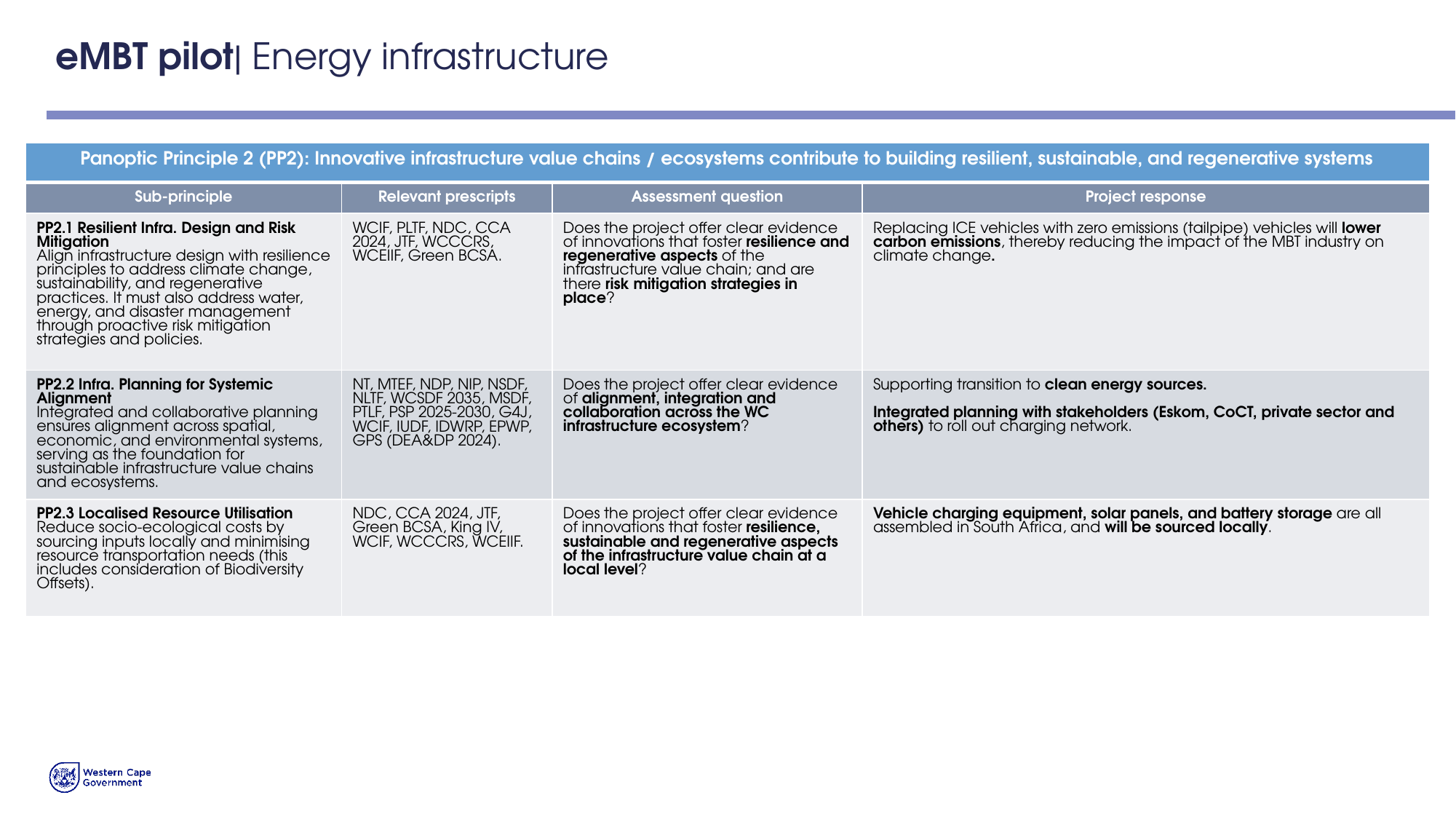

# eMBT pilot| Energy infrastructure
| Panoptic Principle 2 (PP2): Innovative infrastructure value chains / ecosystems contribute to building resilient, sustainable, and regenerative systems |  |  |  |
| --- | --- | --- | --- |
| Sub-principle | Relevant prescripts | Assessment question | Project response |
| PP2.1 Resilient Infra. Design and Risk Mitigation Align infrastructure design with resilience principles to address climate change, sustainability, and regenerative practices. It must also address water, energy, and disaster management through proactive risk mitigation strategies and policies. | WCIF, PLTF, NDC, CCA 2024, JTF, WCCCRS, WCEIIF, Green BCSA. | Does the project offer clear evidence of innovations that foster resilience and regenerative aspects of the infrastructure value chain; and are there risk mitigation strategies in place? | Replacing ICE vehicles with zero emissions (tailpipe) vehicles will lower carbon emissions, thereby reducing the impact of the MBT industry on climate change. |
| PP2.2 Infra. Planning for Systemic Alignment Integrated and collaborative planning ensures alignment across spatial, economic, and environmental systems, serving as the foundation for sustainable infrastructure value chains and ecosystems. | NT, MTEF, NDP, NIP, NSDF, NLTF, WCSDF 2035, MSDF, PTLF, PSP 2025-2030, G4J, WCIF, IUDF, IDWRP, EPWP, GPS (DEA&DP 2024). | Does the project offer clear evidence of alignment, integration and collaboration across the WC infrastructure ecosystem? | Supporting transition to clean energy sources. Integrated planning with stakeholders (Eskom, CoCT, private sector and others) to roll out charging network. |
| PP2.3 Localised Resource Utilisation Reduce socio-ecological costs by sourcing inputs locally and minimising resource transportation needs (this includes consideration of Biodiversity Offsets). | NDC, CCA 2024, JTF, Green BCSA, King IV, WCIF, WCCCRS, WCEIIF. | Does the project offer clear evidence of innovations that foster resilience, sustainable and regenerative aspects of the infrastructure value chain at a local level? | Vehicle charging equipment, solar panels, and battery storage are all assembled in South Africa, and will be sourced locally. |